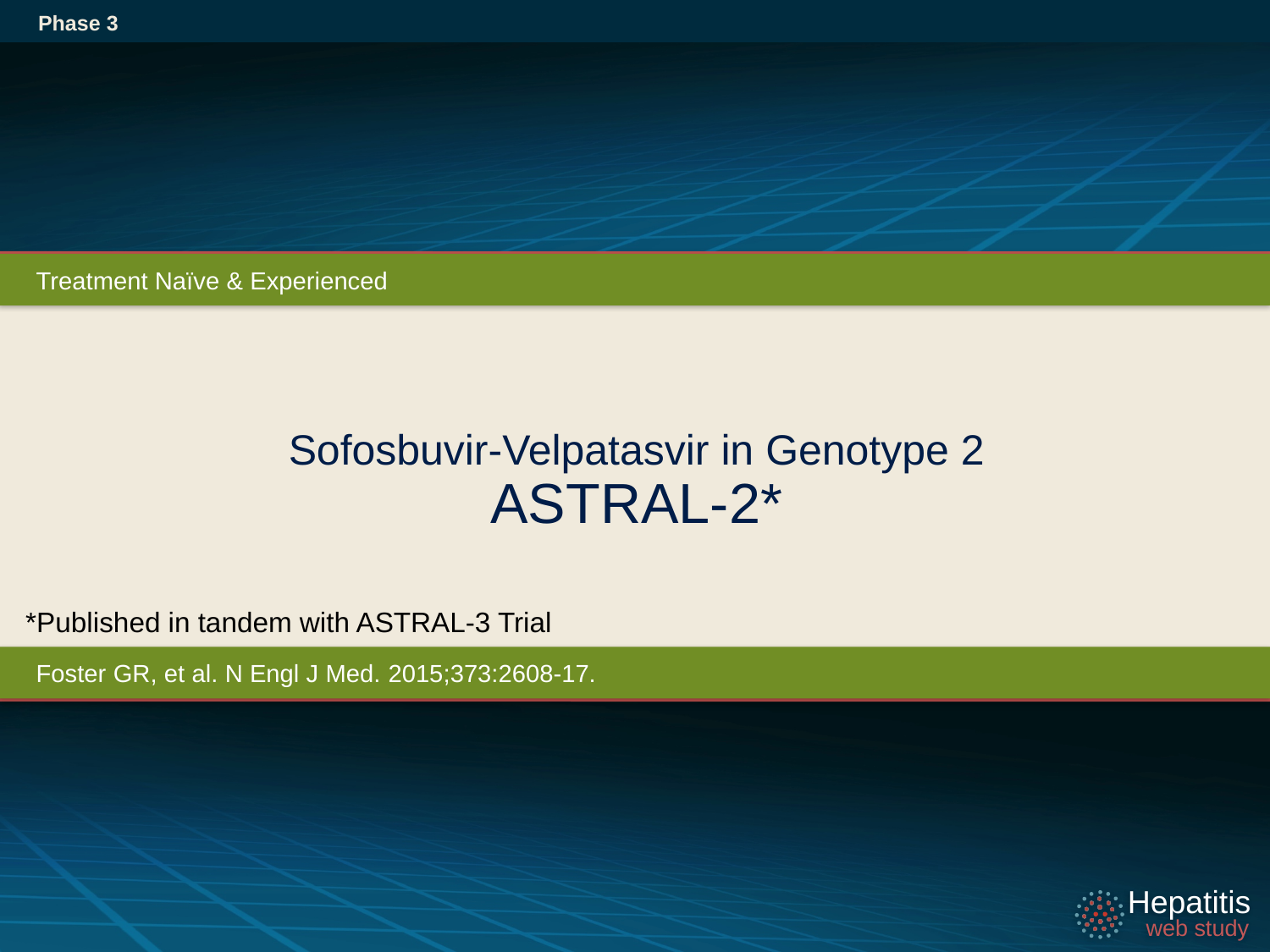

Phase 3
Treatment Naïve & Experienced
# Sofosbuvir-Velpatasvir in Genotype 2 ASTRAL-2*
*Published in tandem with ASTRAL-3 Trial
Foster GR, et al. N Engl J Med. 2015;373:2608-17.